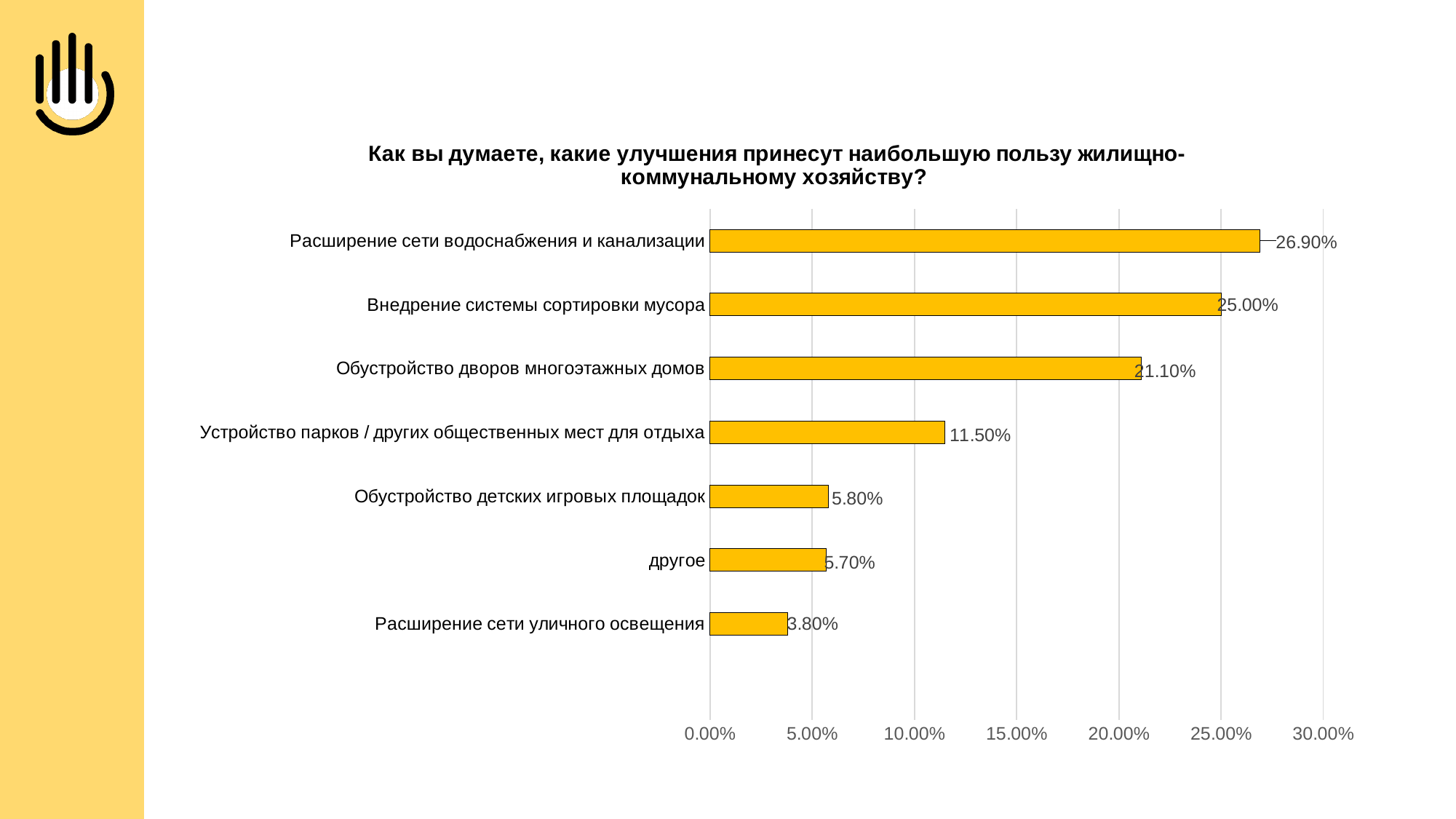

### Chart: Как вы думаете, какие улучшения принесут наибольшую пользу жилищно-коммунальному хозяйству?

| Category |  |
|---|---|
|  | None |
| Расширение сети уличного освещения | 0.038 |
| другое | 0.057 |
| Обустройство детских игровых площадок | 0.058 |
| Устройство парков / других общественных мест для отдыха | 0.115 |
| Обустройство дворов многоэтажных домов | 0.211 |
| Внедрение системы сортировки мусора | 0.25 |
| Расширение сети водоснабжения и канализации | 0.269 |